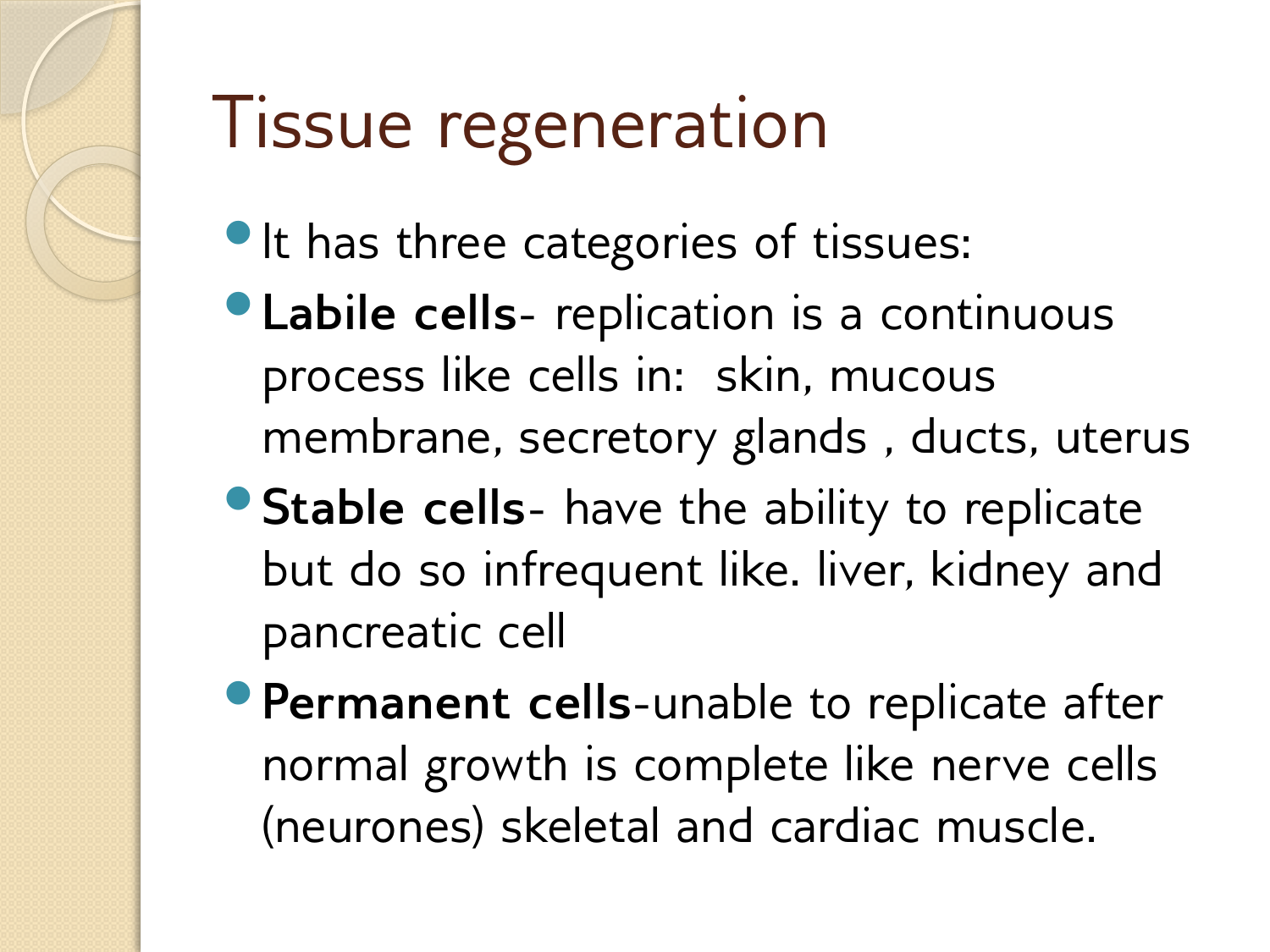

# Tissue regeneration
It has three categories of tissues:
Labile cells- replication is a continuous process like cells in:  skin, mucous membrane, secretory glands , ducts, uterus
Stable cells- have the ability to replicate but do so infrequent like. liver, kidney and pancreatic cell
Permanent cells-unable to replicate after normal growth is complete like nerve cells (neurones) skeletal and cardiac muscle.